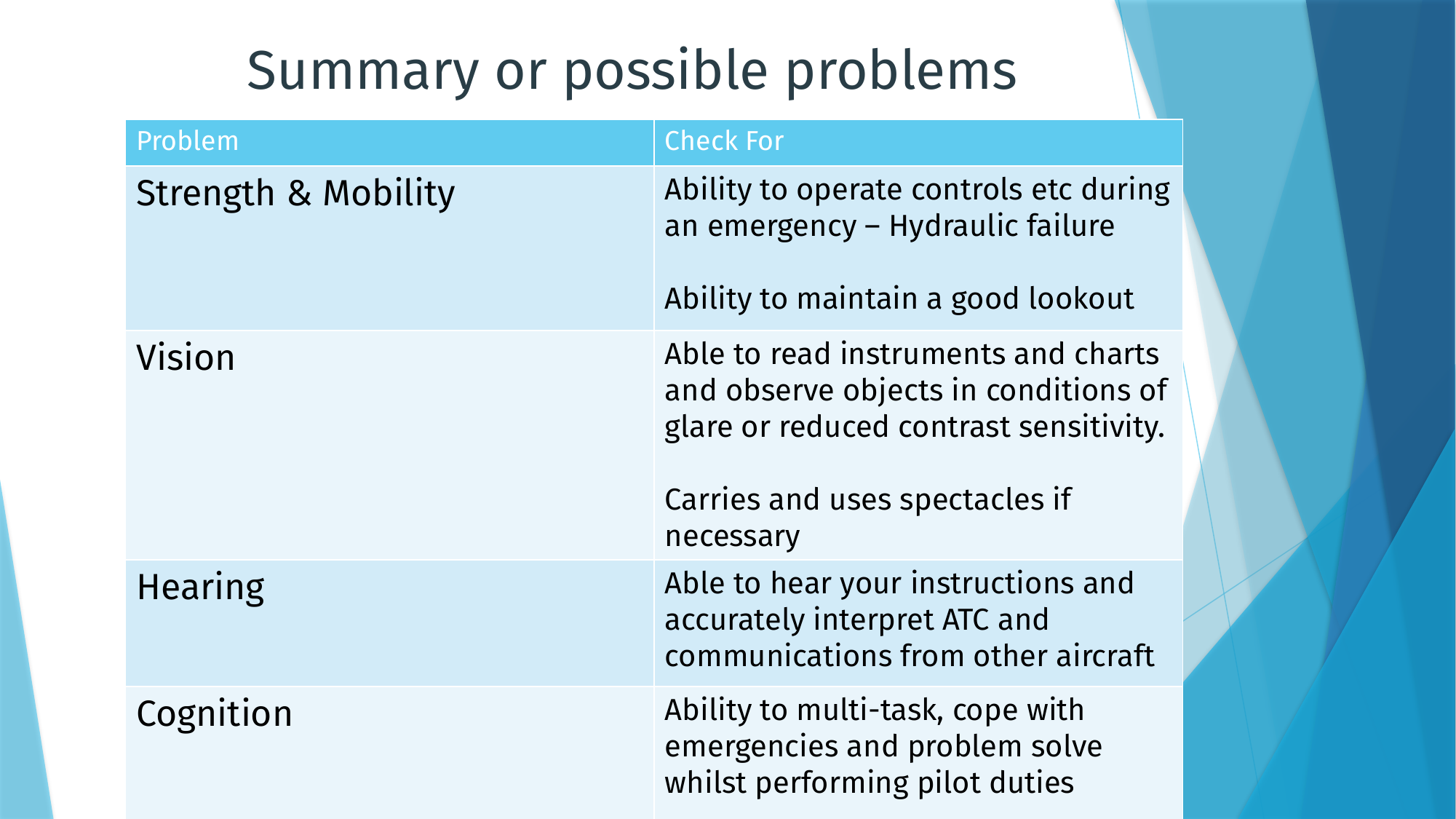

# Summary or possible problems
| Problem | Check For |
| --- | --- |
| Strength & Mobility | Ability to operate controls etc during an emergency – Hydraulic failure Ability to maintain a good lookout |
| Vision | Able to read instruments and charts and observe objects in conditions of glare or reduced contrast sensitivity. Carries and uses spectacles if necessary |
| Hearing | Able to hear your instructions and accurately interpret ATC and communications from other aircraft |
| Cognition | Ability to multi-task, cope with emergencies and problem solve whilst performing pilot duties |